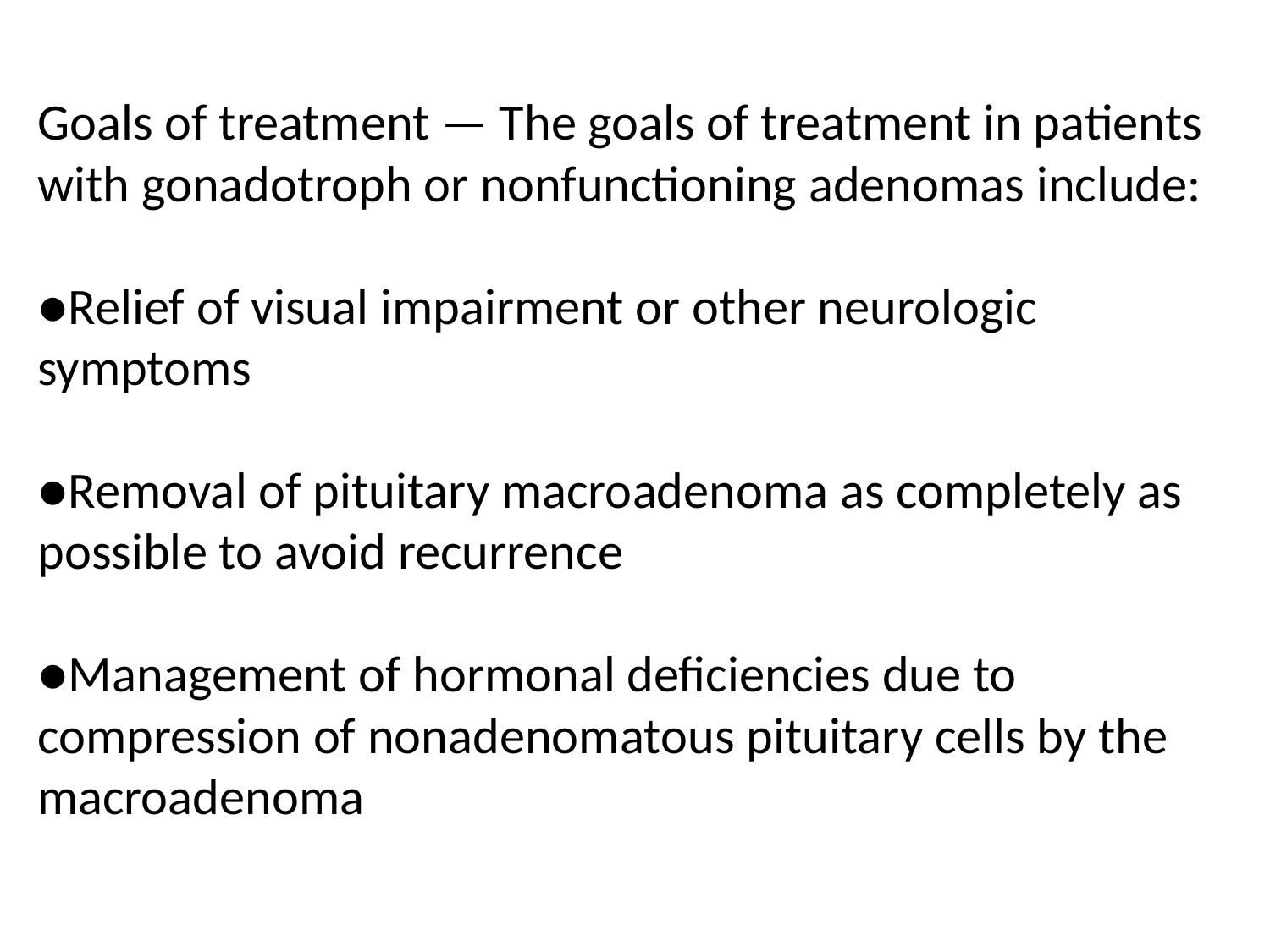

Goals of treatment — The goals of treatment in patients with gonadotroph or nonfunctioning adenomas include:

●Relief of visual impairment or other neurologic symptoms

●Removal of pituitary macroadenoma as completely as possible to avoid recurrence

●Management of hormonal deficiencies due to compression of nonadenomatous pituitary cells by the macroadenoma